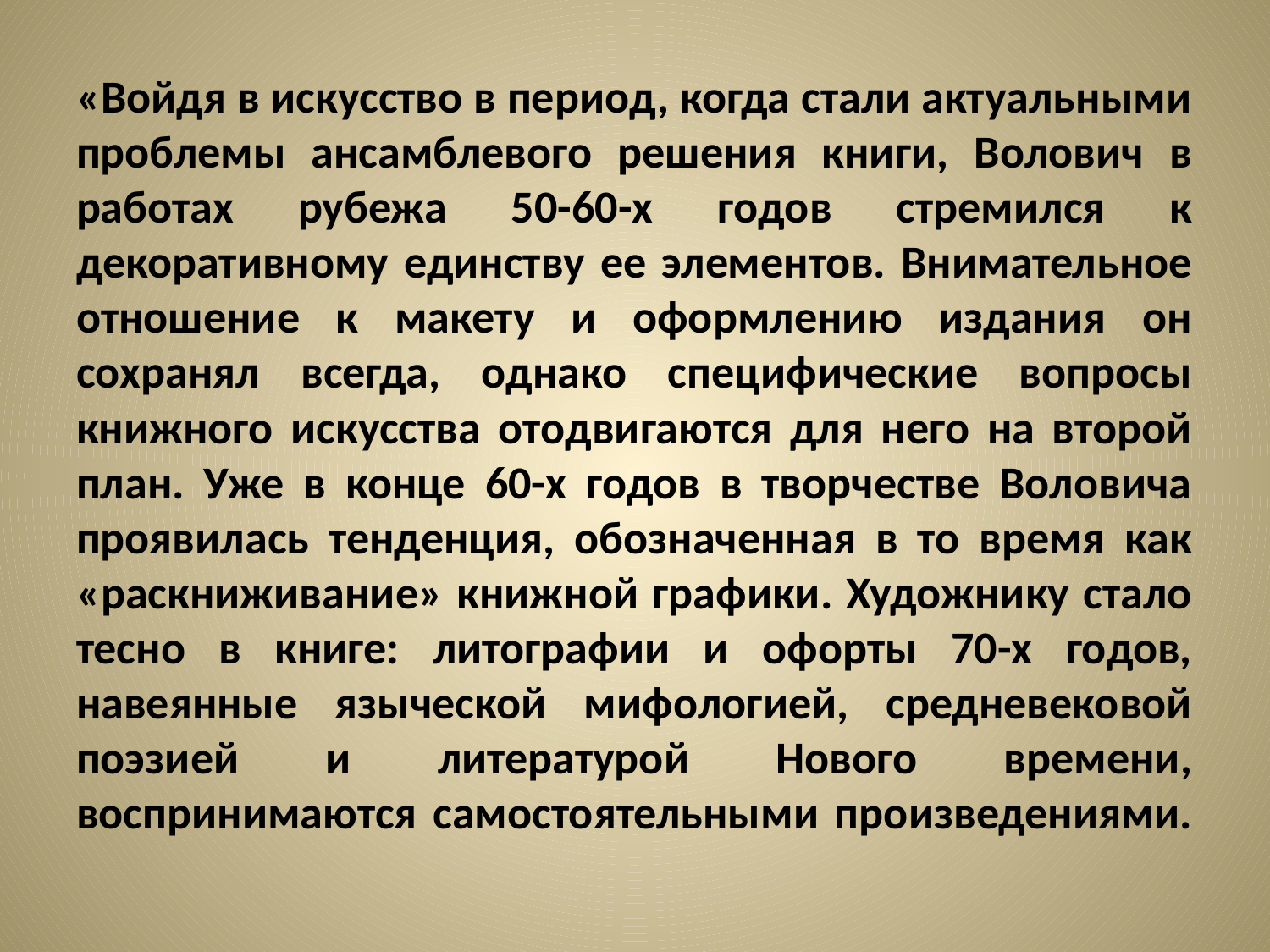

# «Войдя в искусство в период, когда стали актуальными проблемы ансамблевого решения книги, Волович в работах рубежа 50-60-х годов стремился к декоративному единству ее элементов. Внимательное отношение к макету и оформлению издания он сохранял всегда, однако специфические вопросы книжного искусства отодвигаются для него на второй план. Уже в конце 60-х годов в творчестве Воловича проявилась тенденция, обозначенная в то время как «раскниживание» книжной графики. Художнику стало тесно в книге: литографии и офорты 70-х годов, навеянные языческой мифологией, средневековой поэзией и литературой Нового времени, воспринимаются самостоятельными произведениями.